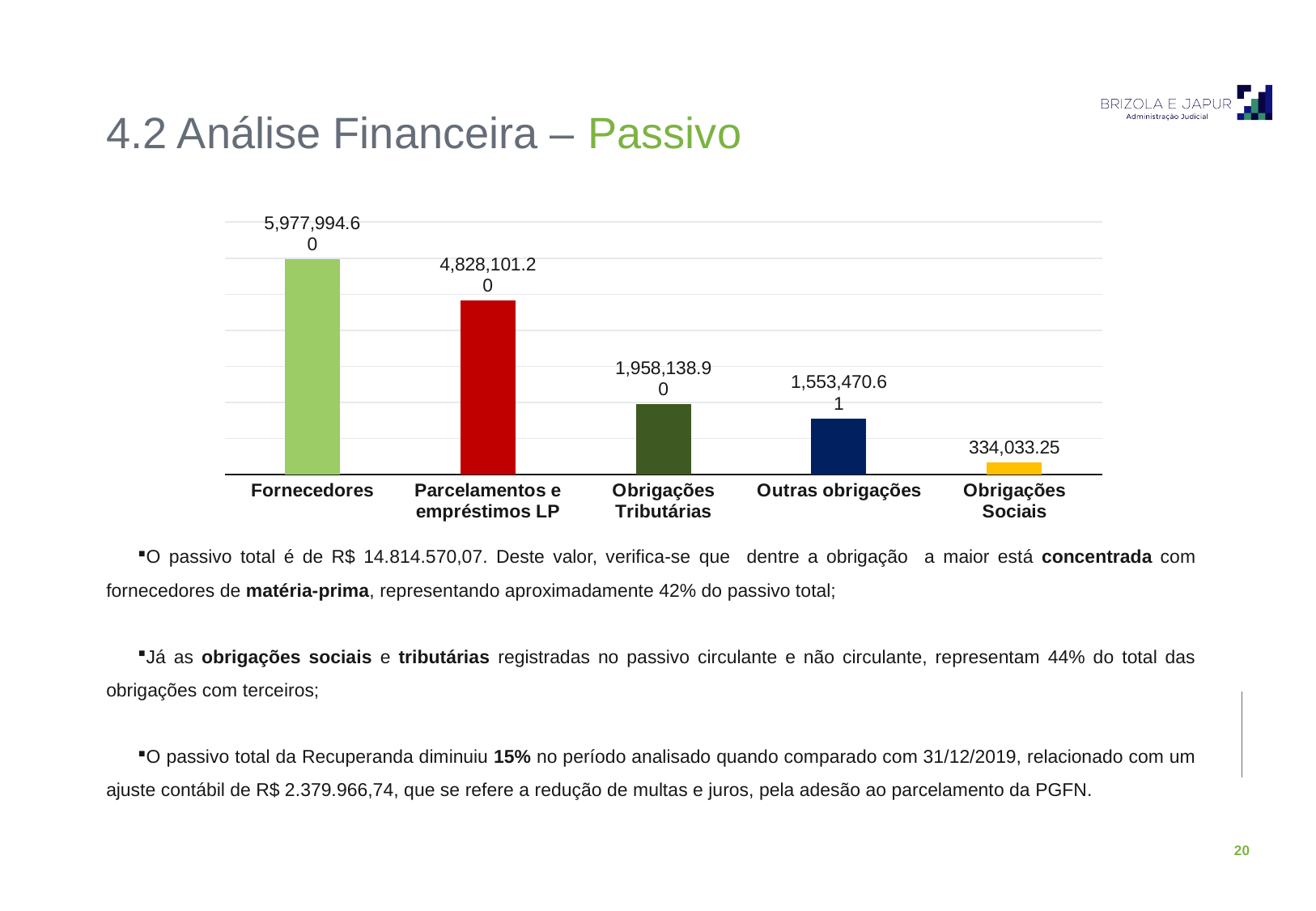

4.2 Análise Financeira – Passivo

### Chart

| Category |  |
|---|---|
| Fornecedores | 5977994.6 |
| Parcelamentos e empréstimos LP | 4828101.2 |
| Obrigações Tributárias | 1958138.9 |
| Outras obrigações | 1553470.6099999999 |
| Obrigações Sociais | 334033.25 |
O passivo total é de R$ 14.814.570,07. Deste valor, verifica-se que  dentre a obrigação  a maior está concentrada com fornecedores de matéria-prima, representando aproximadamente 42% do passivo total;

Já as obrigações sociais e tributárias registradas no passivo circulante e não circulante, representam 44% do total das obrigações com terceiros;

O passivo total da Recuperanda diminuiu 15% no período analisado quando comparado com 31/12/2019, relacionado com um ajuste contábil de R$ 2.379.966,74, que se refere a redução de multas e juros, pela adesão ao parcelamento da PGFN.